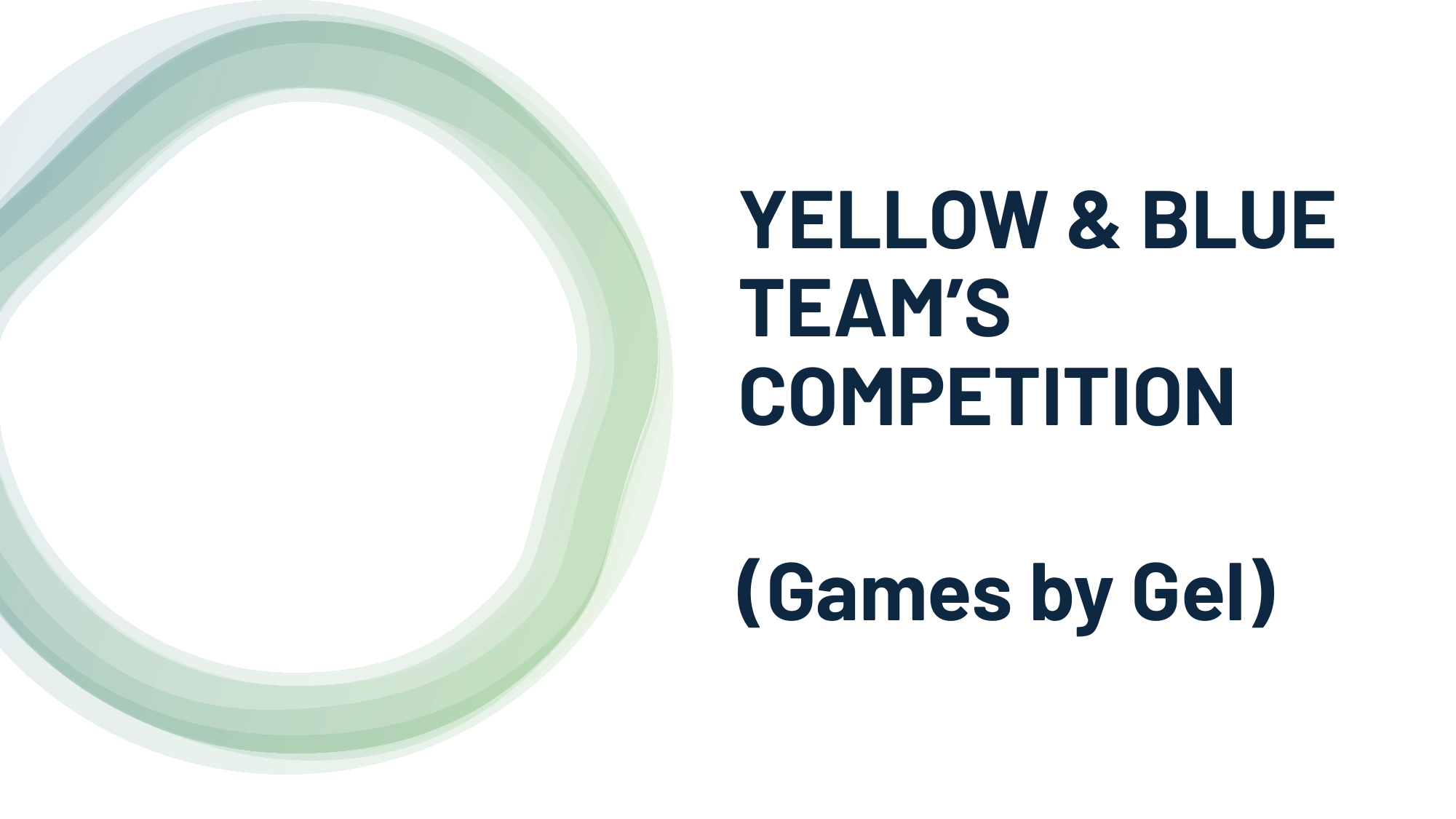

YELLOW & BLUE TEAM’S COMPETITION

(Games by Gel)